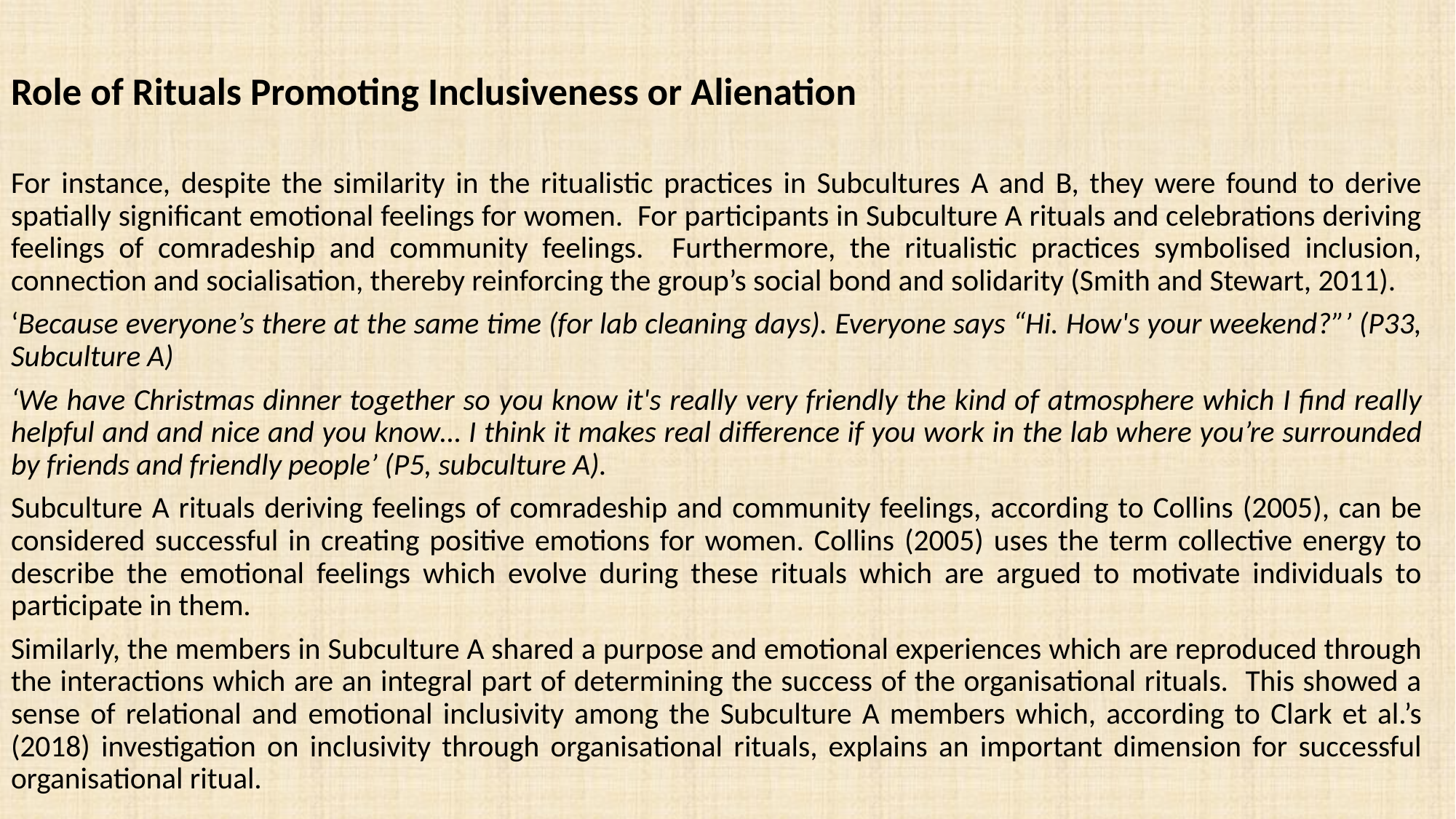

Role of Rituals Promoting Inclusiveness or Alienation

For instance, despite the similarity in the ritualistic practices in Subcultures A and B, they were found to derive spatially significant emotional feelings for women.  For participants in Subculture A rituals and celebrations deriving feelings of comradeship and community feelings.  Furthermore, the ritualistic practices symbolised inclusion, connection and socialisation, thereby reinforcing the group’s social bond and solidarity (Smith and Stewart, 2011).
‘Because everyone’s there at the same time (for lab cleaning days). Everyone says “Hi. How's your weekend?”’ (P33, Subculture A)
‘We have Christmas dinner together so you know it's really very friendly the kind of atmosphere which I find really helpful and and nice and you know… I think it makes real difference if you work in the lab where you’re surrounded by friends and friendly people’ (P5, subculture A).
Subculture A rituals deriving feelings of comradeship and community feelings, according to Collins (2005), can be considered successful in creating positive emotions for women. Collins (2005) uses the term collective energy to describe the emotional feelings which evolve during these rituals which are argued to motivate individuals to participate in them.
Similarly, the members in Subculture A shared a purpose and emotional experiences which are reproduced through the interactions which are an integral part of determining the success of the organisational rituals.  This showed a sense of relational and emotional inclusivity among the Subculture A members which, according to Clark et al.’s (2018) investigation on inclusivity through organisational rituals, explains an important dimension for successful organisational ritual.